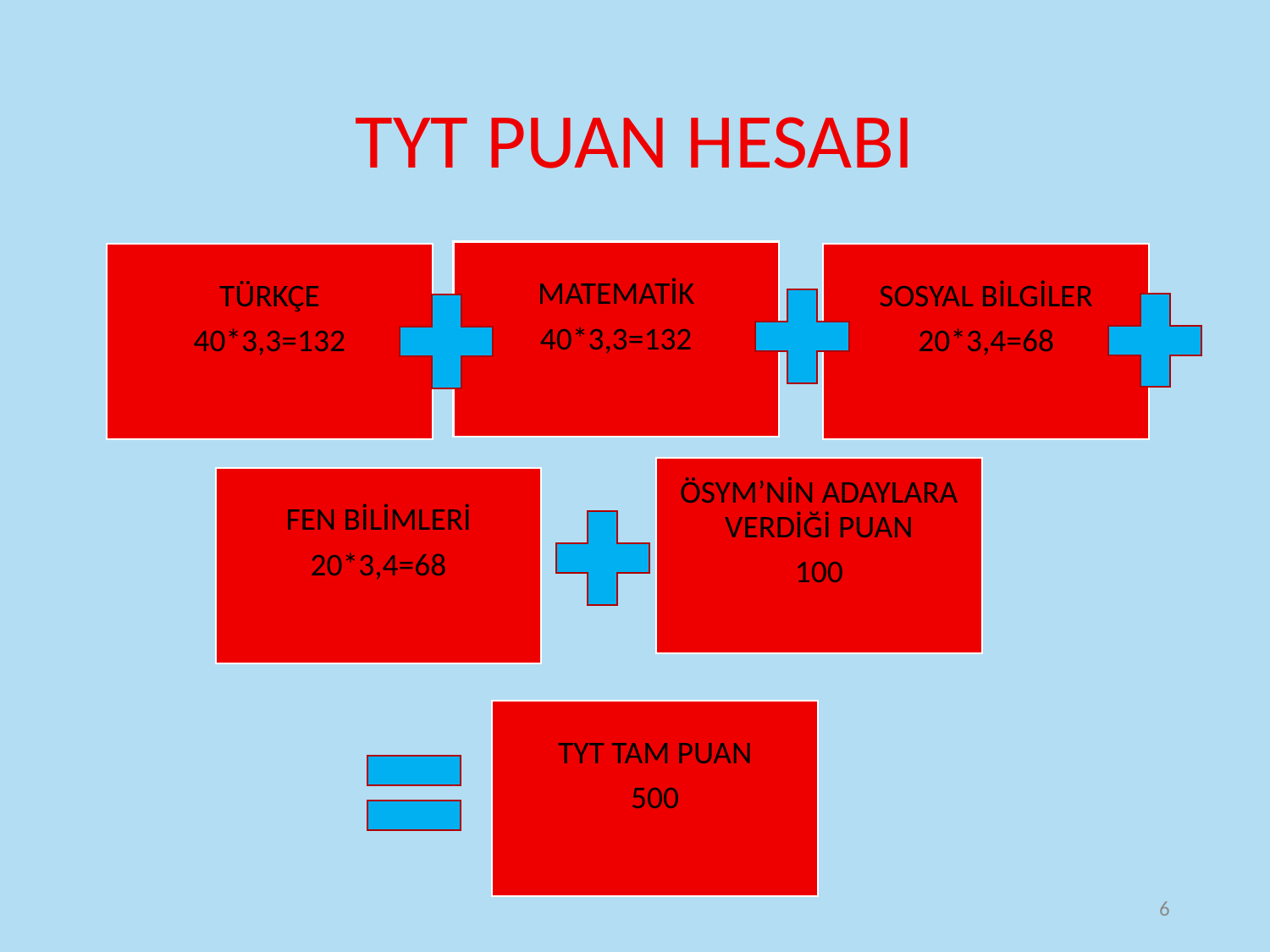

# TYT PUAN HESABI
TÜRKÇE
40*3,3=132

MATEMATİK
40*3,3=132

SOSYAL BİLGİLER
20*3,4=68

FEN BİLİMLERİ
20*3,4=68

ÖSYM’NİN ADAYLARA VERDİĞİ PUAN
100

TYT TAM PUAN
500

6